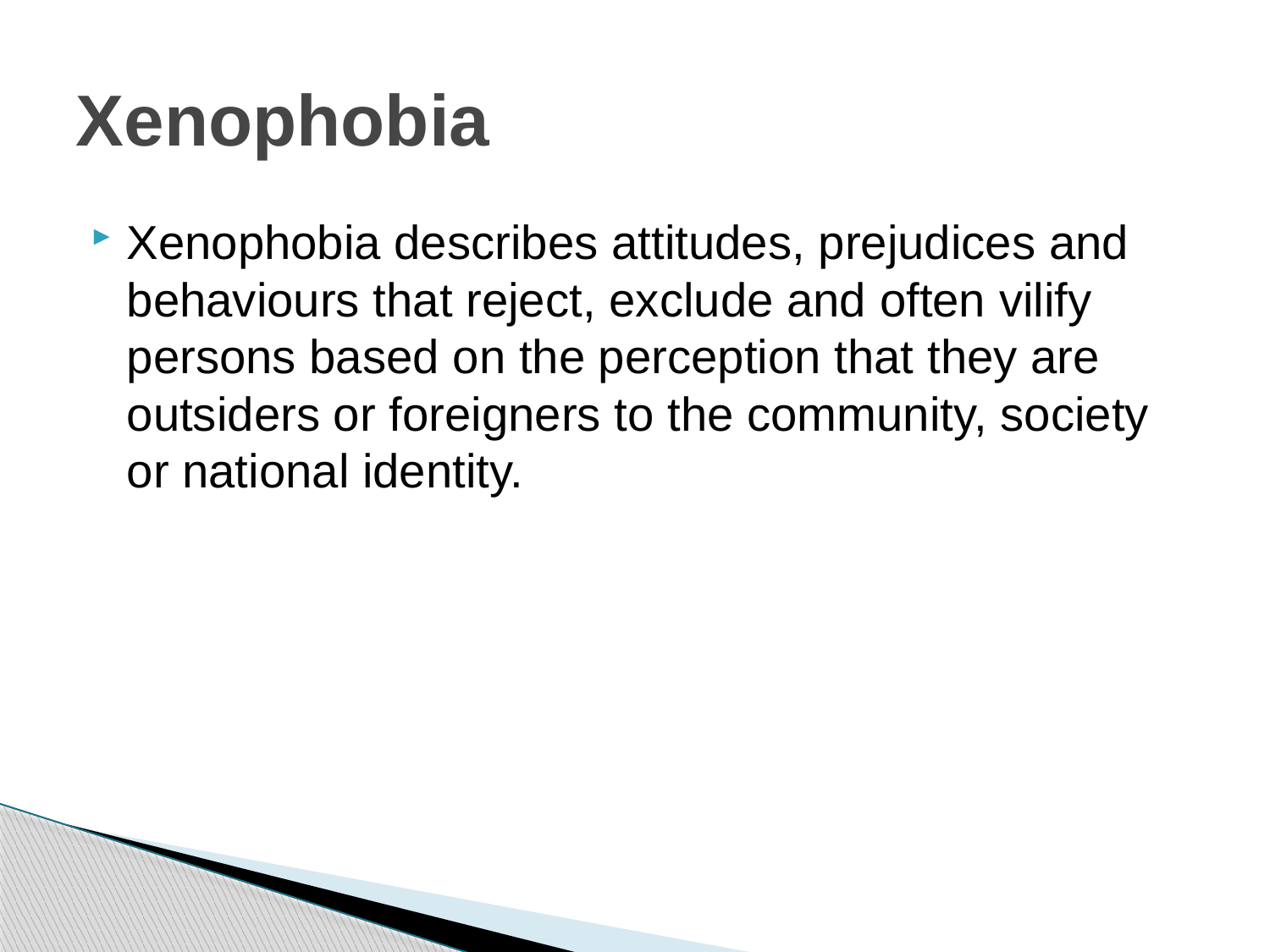

# Xenophobia
Xenophobia describes attitudes, prejudices and behaviours that reject, exclude and often vilify persons based on the perception that they are outsiders or foreigners to the community, society or national identity.